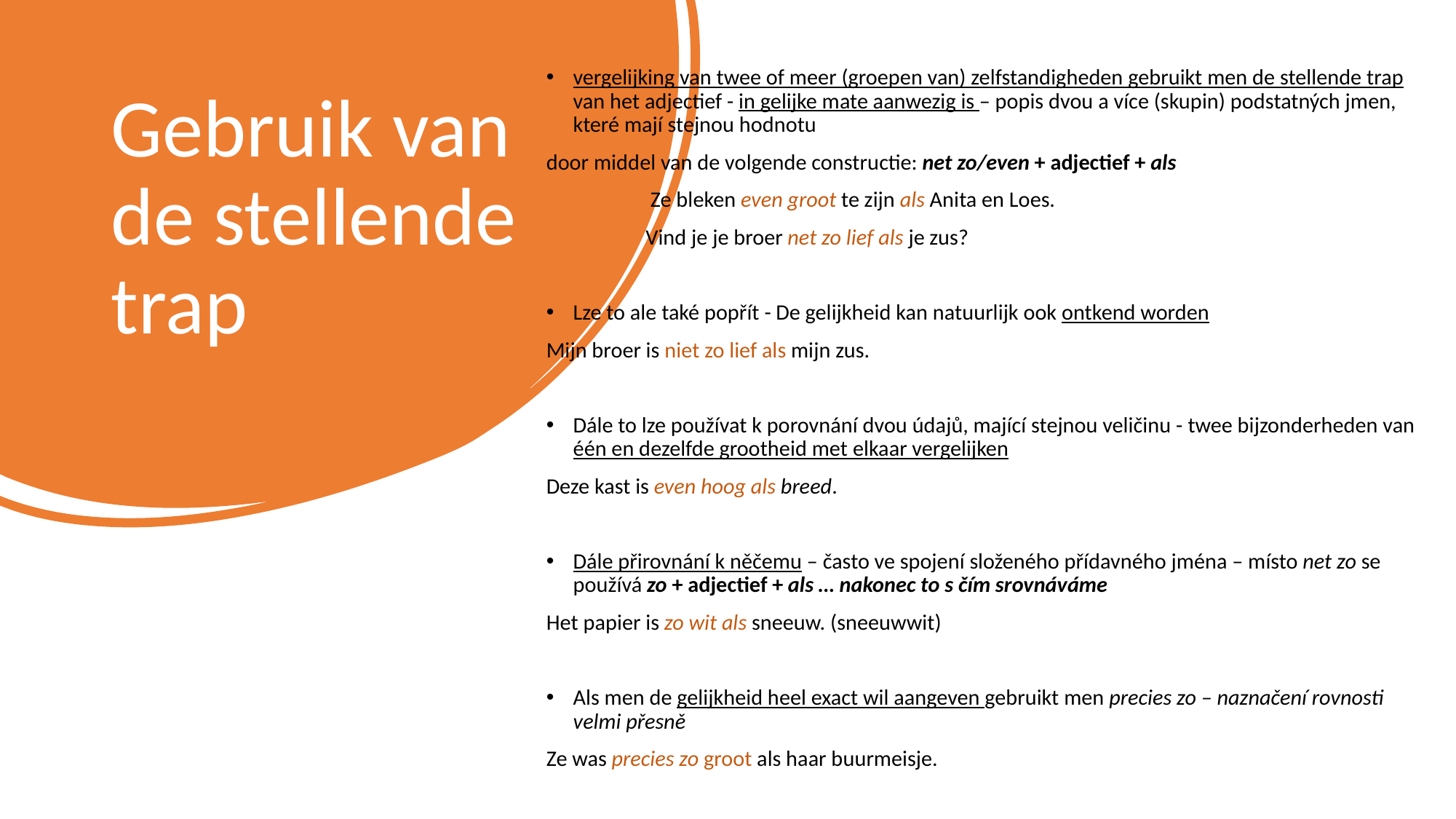

vergelijking van twee of meer (groepen van) zelfstandigheden gebruikt men de stellende trap van het adjectief - in gelijke mate aanwezig is – popis dvou a více (skupin) podstatných jmen, které mají stejnou hodnotu
door middel van de volgende constructie: net zo/even + adjectief + als
	 Ze bleken even groot te zijn als Anita en Loes.
	Vind je je broer net zo lief als je zus?

Lze to ale také popřít - De gelijkheid kan natuurlijk ook ontkend worden
Mijn broer is niet zo lief als mijn zus.

Dále to lze používat k porovnání dvou údajů, mající stejnou veličinu - twee bijzonderheden van één en dezelfde grootheid met elkaar vergelijken
Deze kast is even hoog als breed.

Dále přirovnání k něčemu – často ve spojení složeného přídavného jména – místo net zo se používá zo + adjectief + als … nakonec to s čím srovnáváme
Het papier is zo wit als sneeuw. (sneeuwwit)

Als men de gelijkheid heel exact wil aangeven gebruikt men precies zo – naznačení rovnosti velmi přesně
Ze was precies zo groot als haar buurmeisje.

# Gebruik van de stellende trap